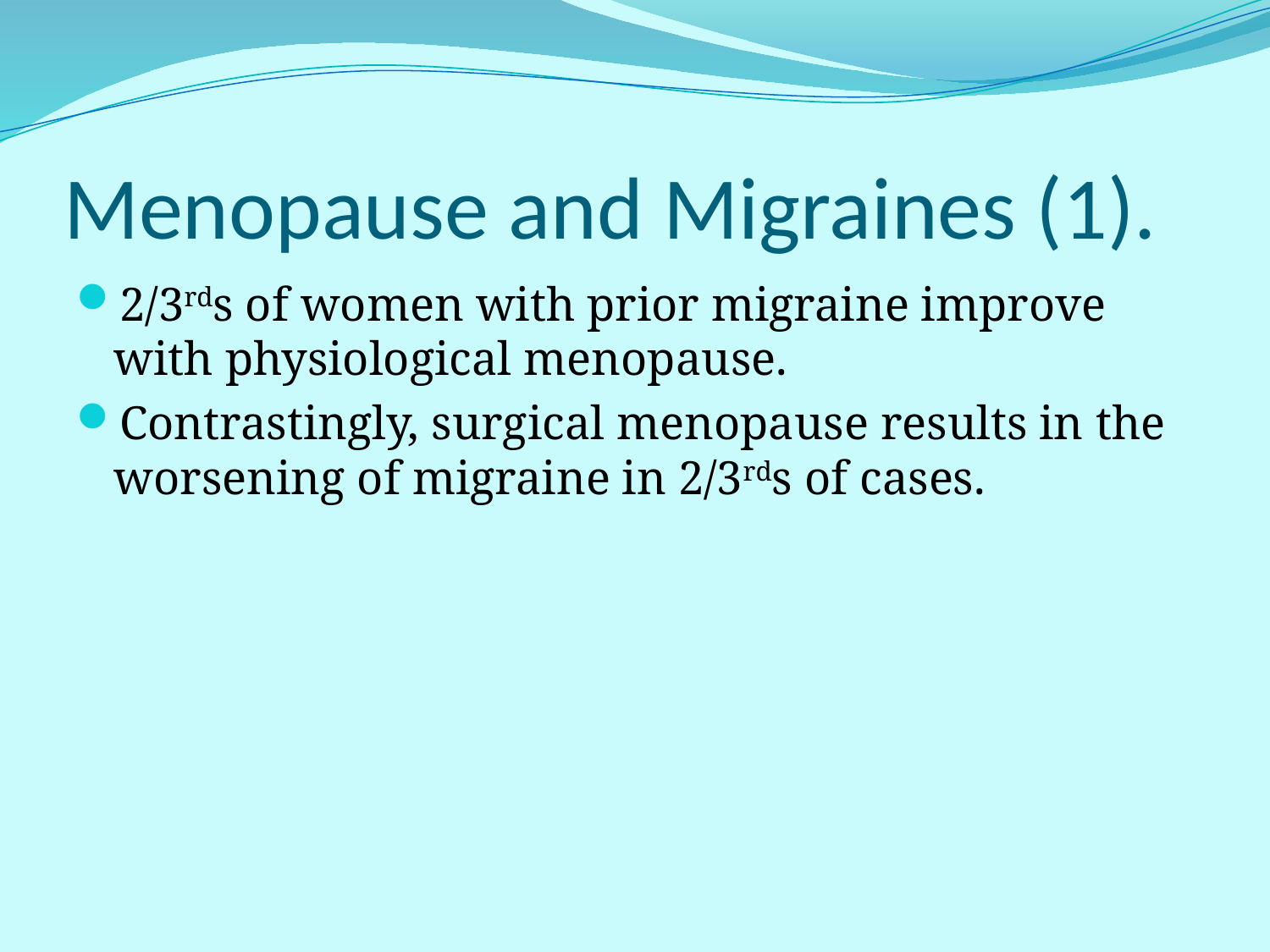

# Menopause and Migraines (1).
2/3rds of women with prior migraine improve with physiological menopause.
Contrastingly, surgical menopause results in the worsening of migraine in 2/3rds of cases.